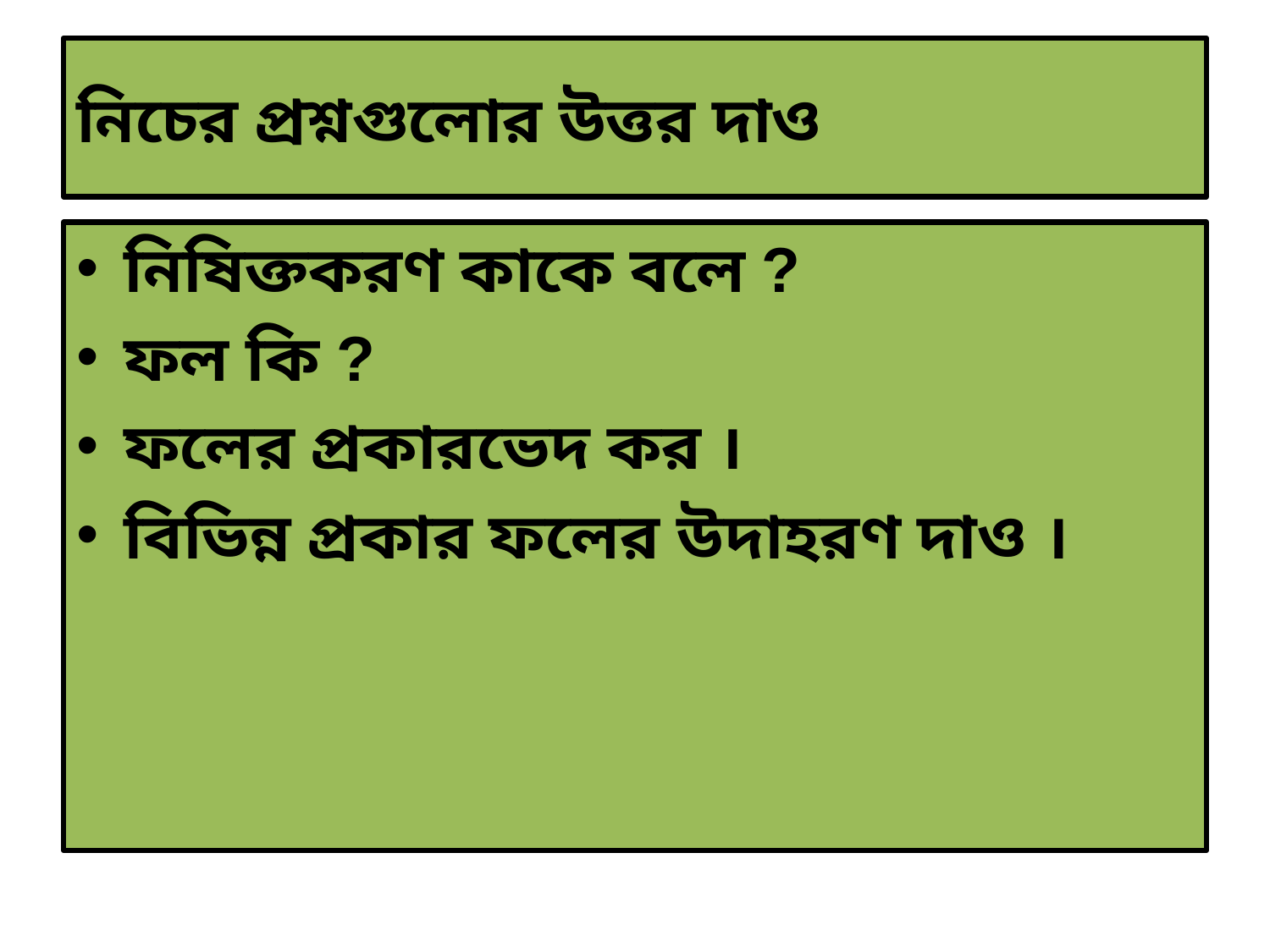

# নিচের প্রশ্নগুলোর উত্তর দাও
নিষিক্তকরণ কাকে বলে ?
ফল কি ?
ফলের প্রকারভেদ কর ।
বিভিন্ন প্রকার ফলের উদাহরণ দাও ।